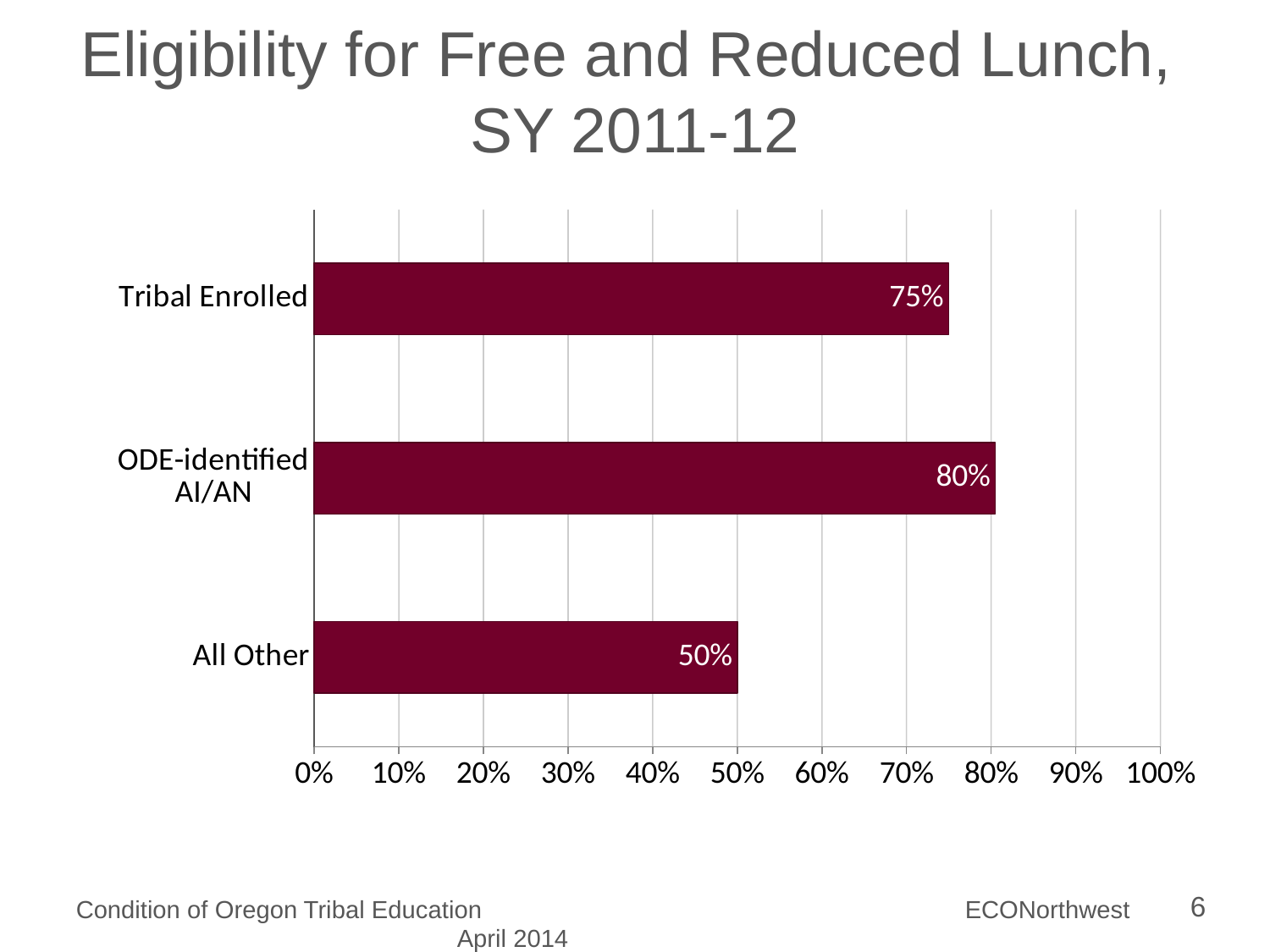

# Eligibility for Free and Reduced Lunch, SY 2011-12

### Chart

| Category |  |
|---|---|
| All Other | 0.5 |
| ODE-identified AI/AN | 0.804944368046006 |
| Tribal Enrolled | 0.749610227627066 |